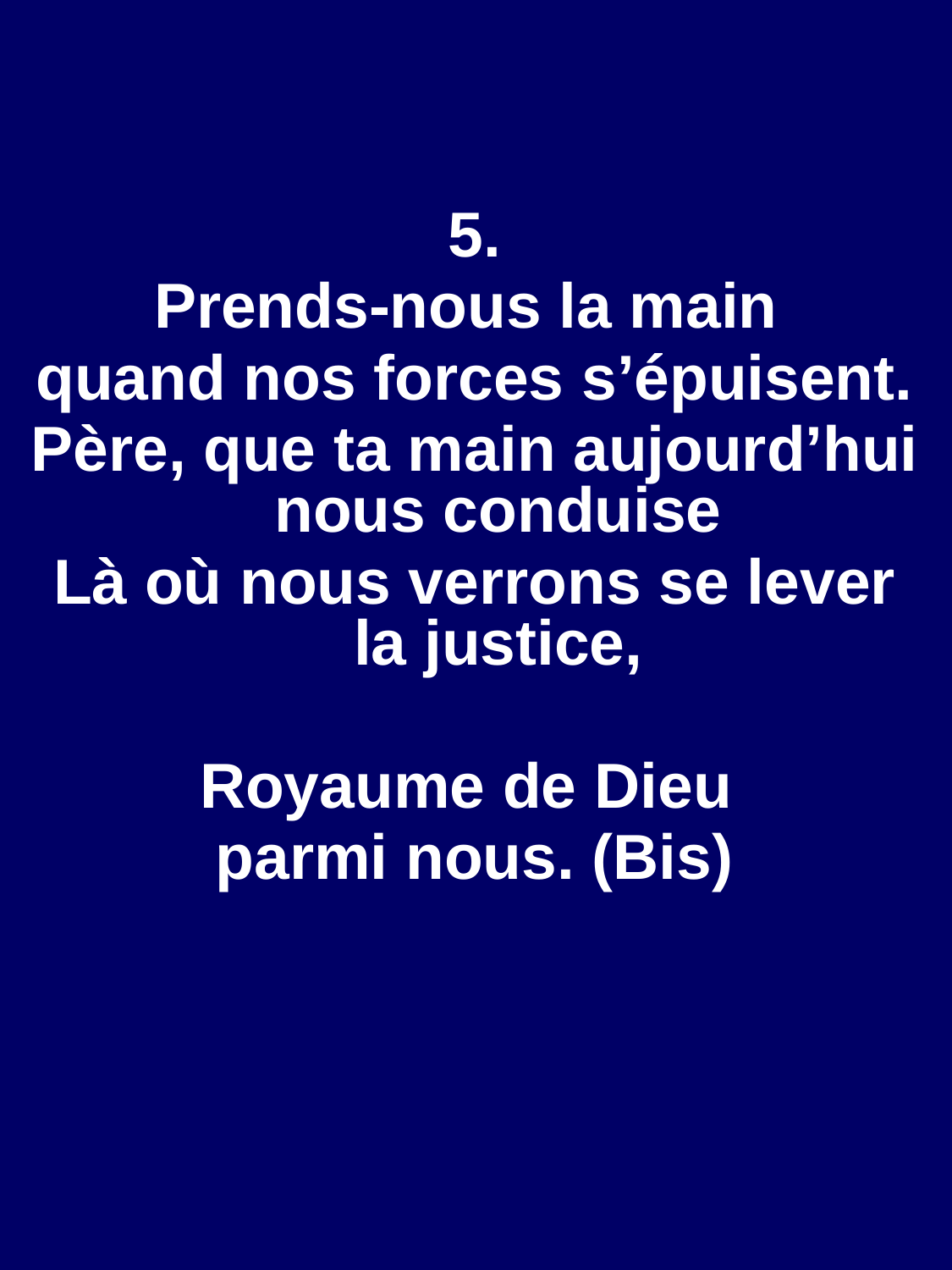

5.
Prends-nous la main
quand nos forces s’épuisent.
Père, que ta main aujourd’hui nous conduise
Là où nous verrons se lever la justice,

Royaume de Dieu
parmi nous. (Bis)